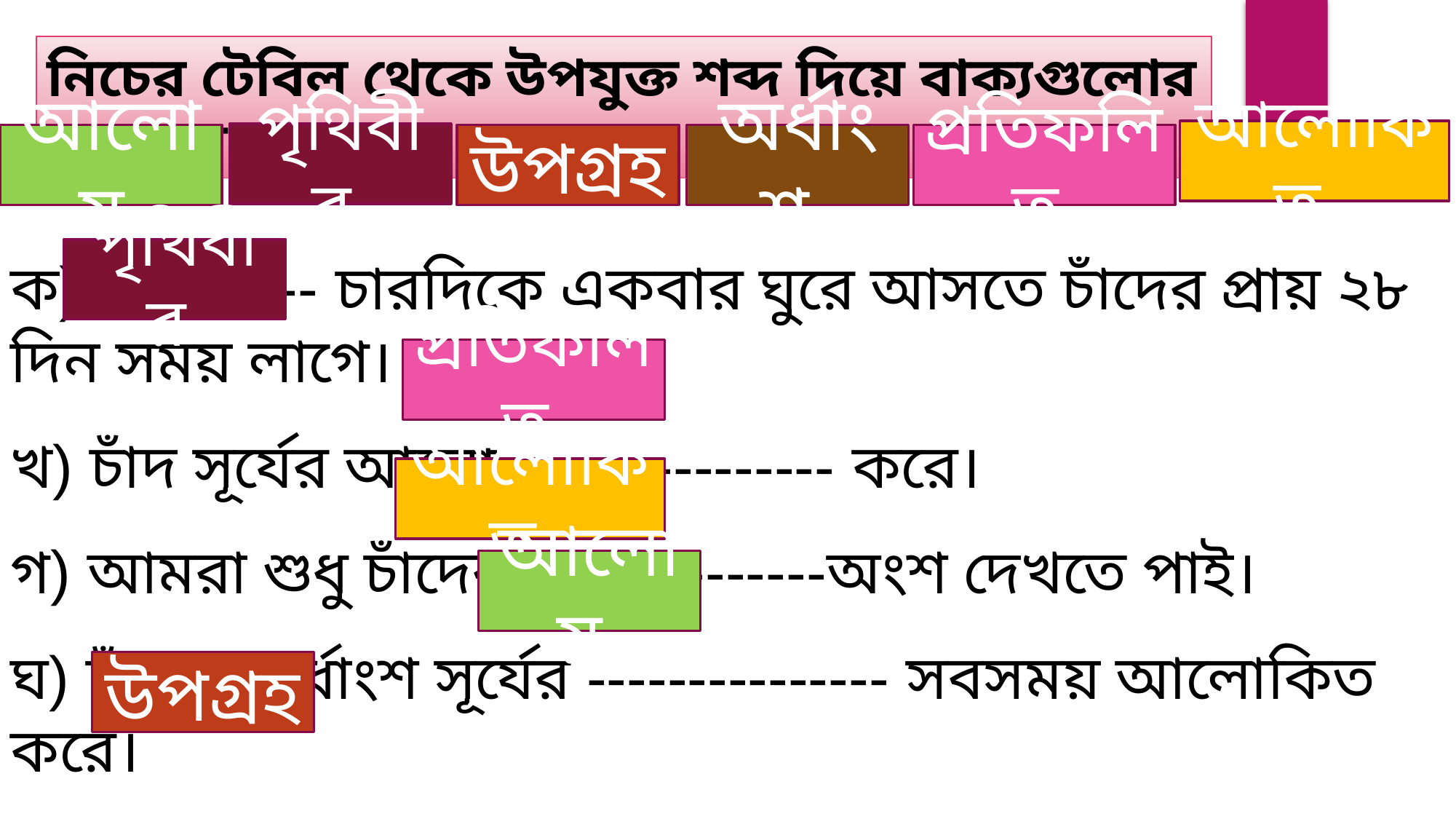

নিচের টেবিল থেকে উপযুক্ত শব্দ দিয়ে বাক্যগুলোর শূন্যস্থান পূরণ কর
আলোকিত
পৃথিবীর
আলোয়
উপগ্রহ
প্রতিফলিত
অর্ধাংশ
পৃথিবীর
ক) ----------- চারদিকে একবার ঘুরে আসতে চাঁদের প্রায় ২৮ দিন সময় লাগে।

খ) চাঁদ সূর্যের আলো ---------------- করে।

গ) আমরা শুধু চাঁদের ---------------অংশ দেখতে পাই।

ঘ) চাঁদের অর্ধাংশ সূর্যের --------------- সবসময় আলোকিত করে।

ঙ)--------------- হলো সেই বস্তু যা কোন গ্রহকে কেন্দ্র করে আবর্তিত হয়।
প্রতিফলিত
আলোকিত
আলোয়
উপগ্রহ